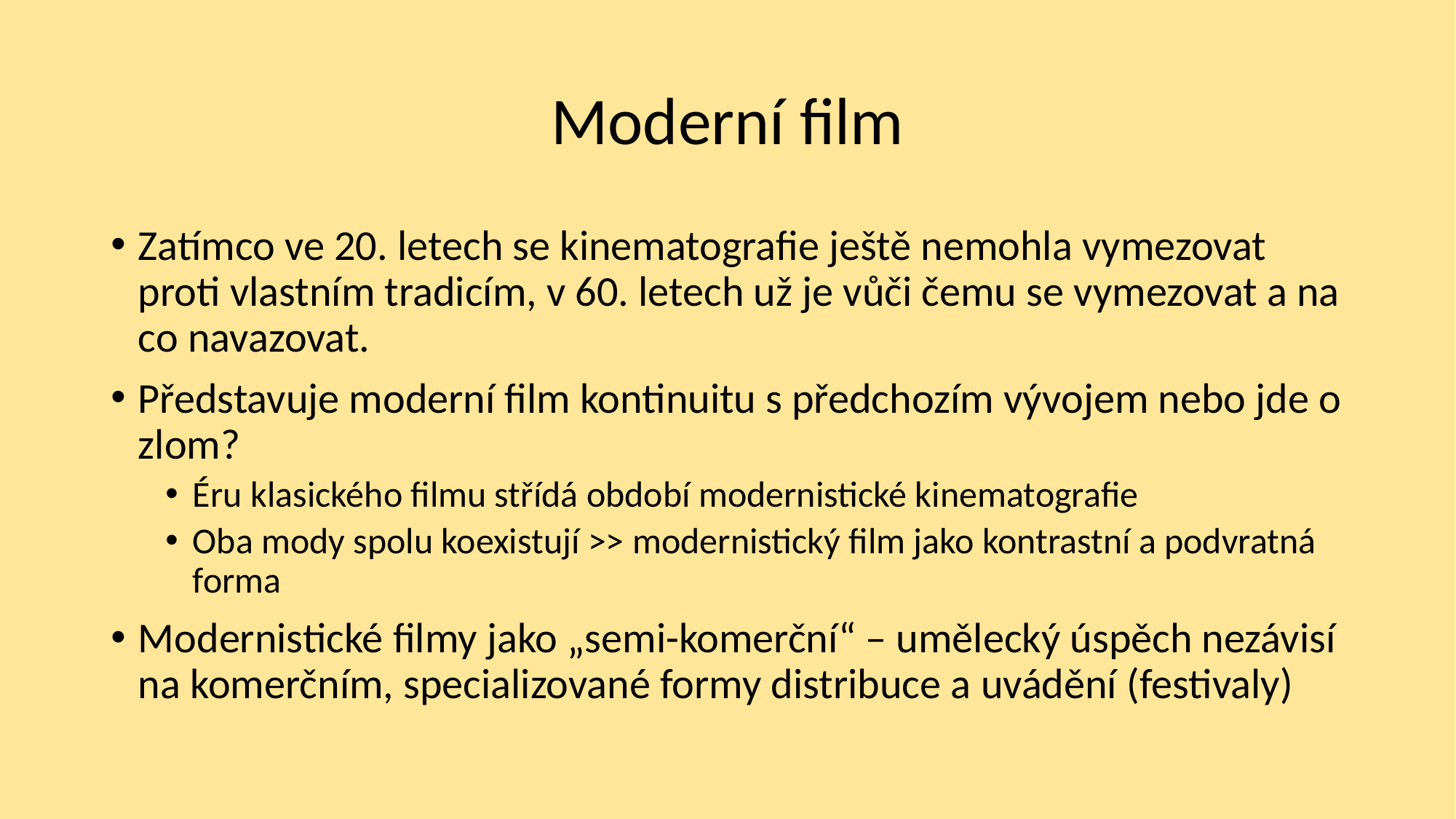

# Moderní film
Zatímco ve 20. letech se kinematografie ještě nemohla vymezovat proti vlastním tradicím, v 60. letech už je vůči čemu se vymezovat a na co navazovat.
Představuje moderní film kontinuitu s předchozím vývojem nebo jde o zlom?
Éru klasického filmu střídá období modernistické kinematografie
Oba mody spolu koexistují >> modernistický film jako kontrastní a podvratná forma
Modernistické filmy jako „semi-komerční“ – umělecký úspěch nezávisí na komerčním, specializované formy distribuce a uvádění (festivaly)